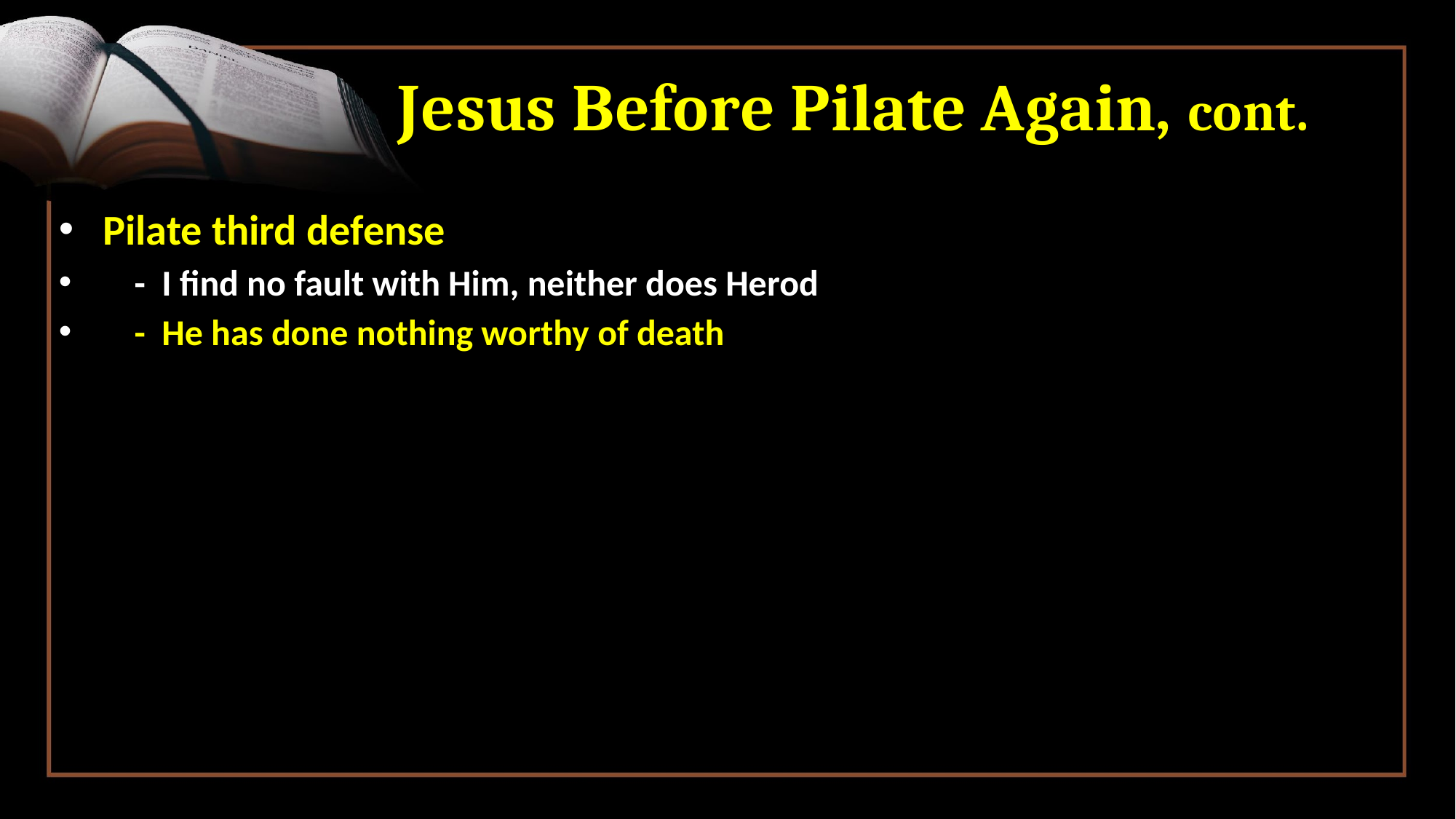

# Jesus Before Pilate Again, cont.
9  that if you confess with your mouth the Lord Jesus and believe in your heart that God has raised Him from the dead, you will be saved.
  10  For with
 Pilate third defense
     -  I find no fault with Him, neither does Herod
     -  He has done nothing worthy of death